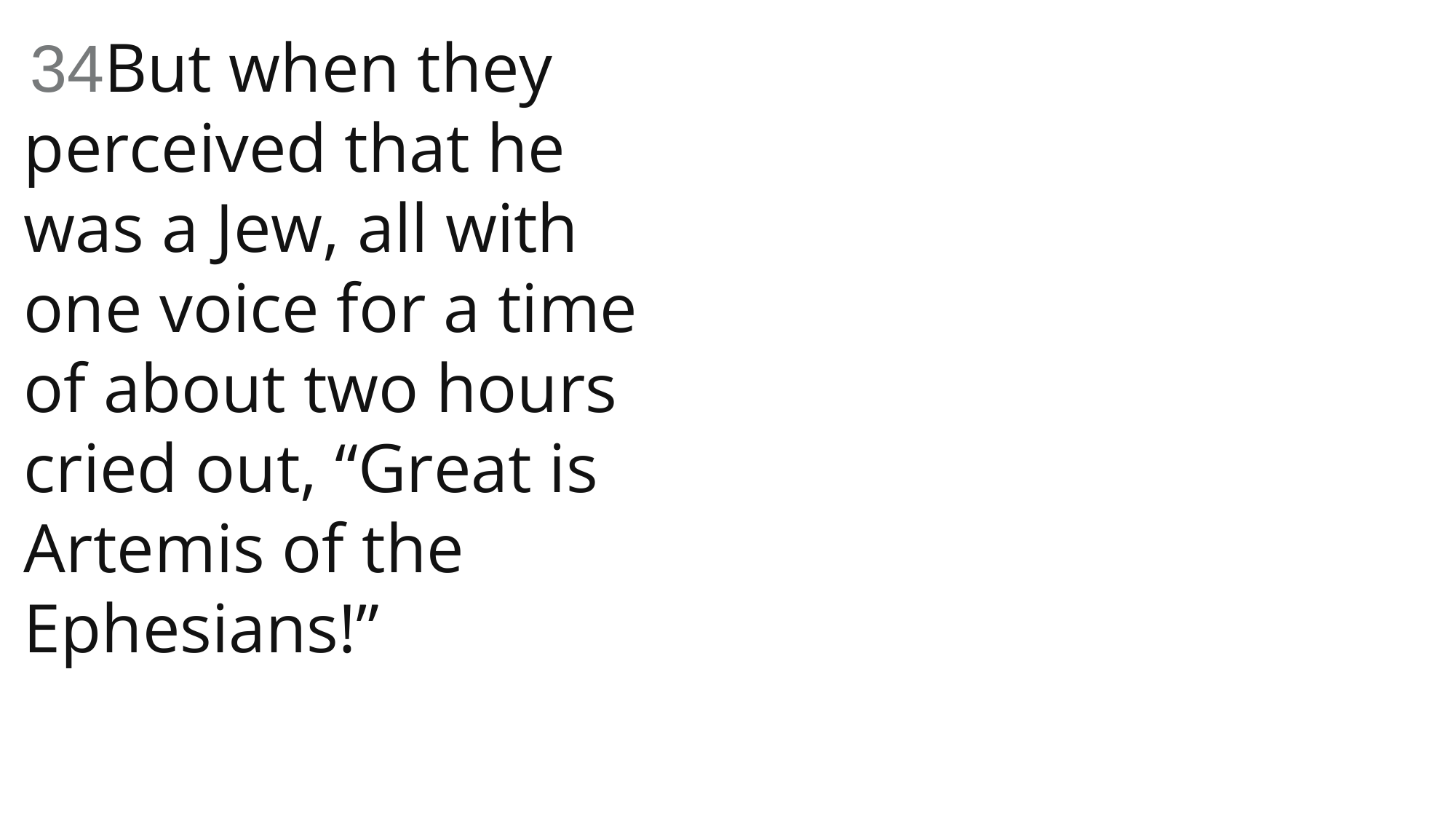

34But when they perceived that he was a Jew, all with one voice for a time of about two hours cried out, “Great is Artemis of the Ephesians!”